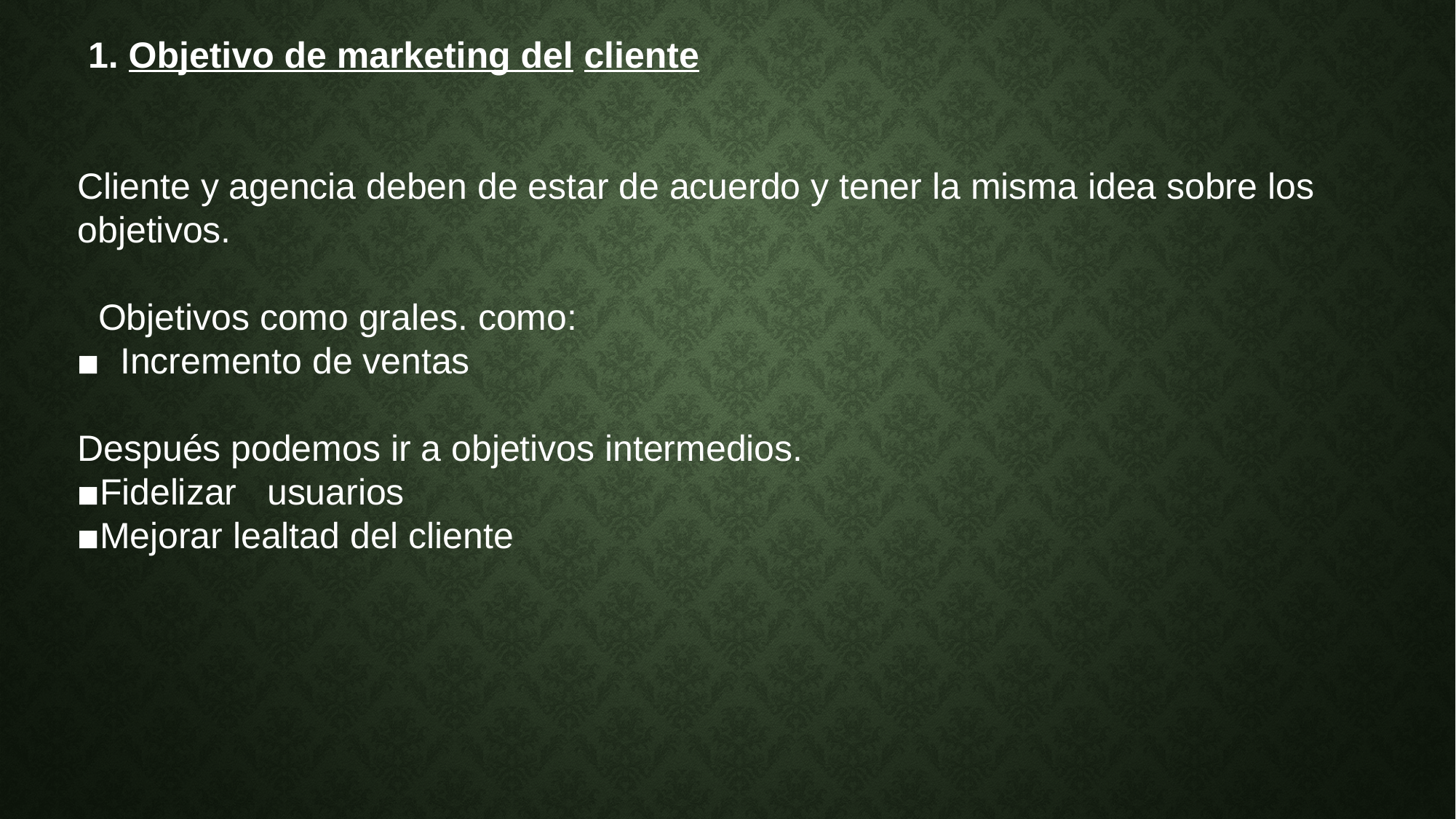

1. Objetivo de marketing del cliente

Cliente y agencia deben de estar de acuerdo y tener la misma idea sobre los objetivos.

  Objetivos como grales. como:
  Incremento de ventas

Después podemos ir a objetivos intermedios.
Fidelizar   usuarios
Mejorar lealtad del cliente